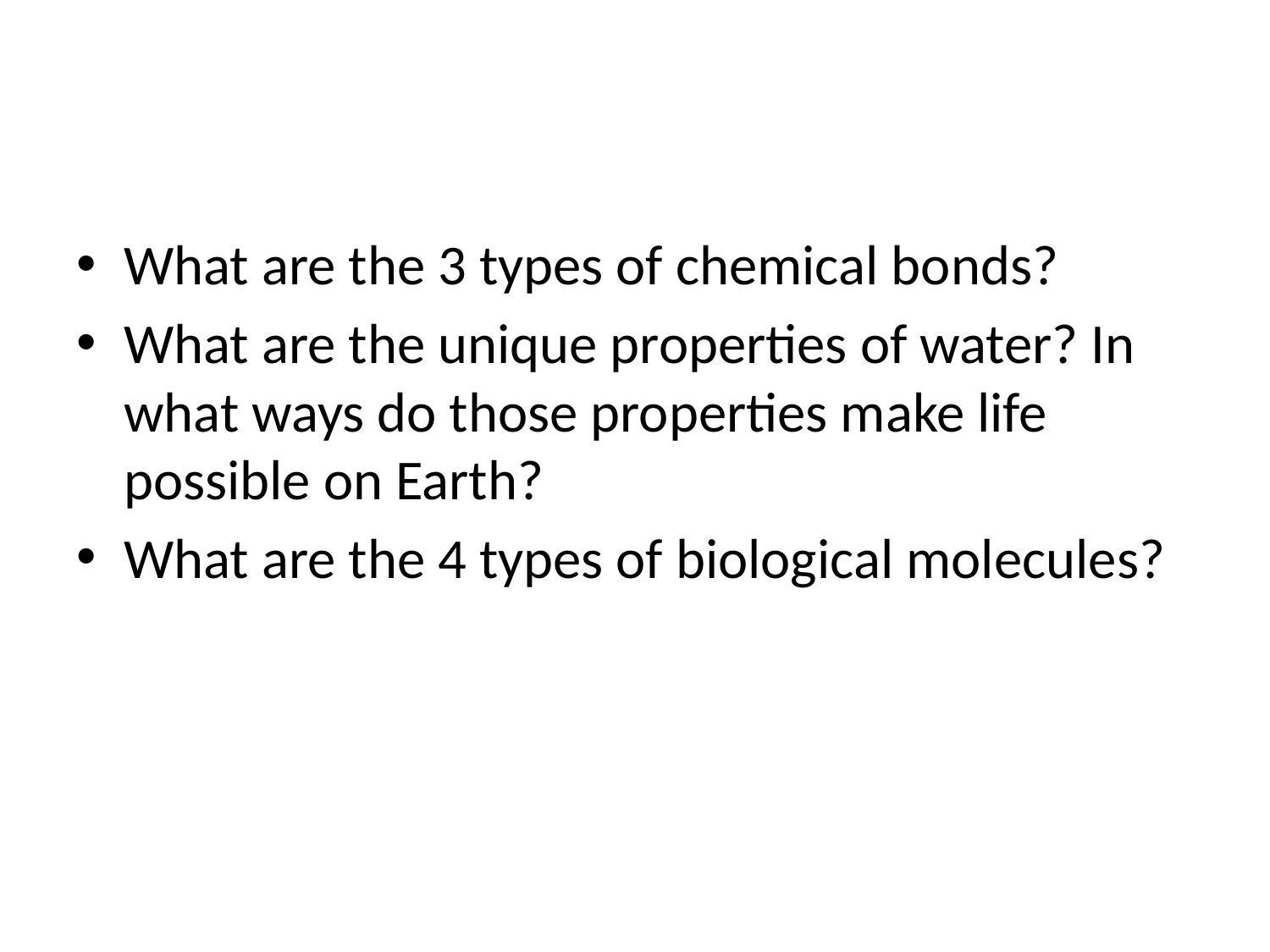

#
What are the 3 types of chemical bonds?
What are the unique properties of water? In what ways do those properties make life possible on Earth?
What are the 4 types of biological molecules?